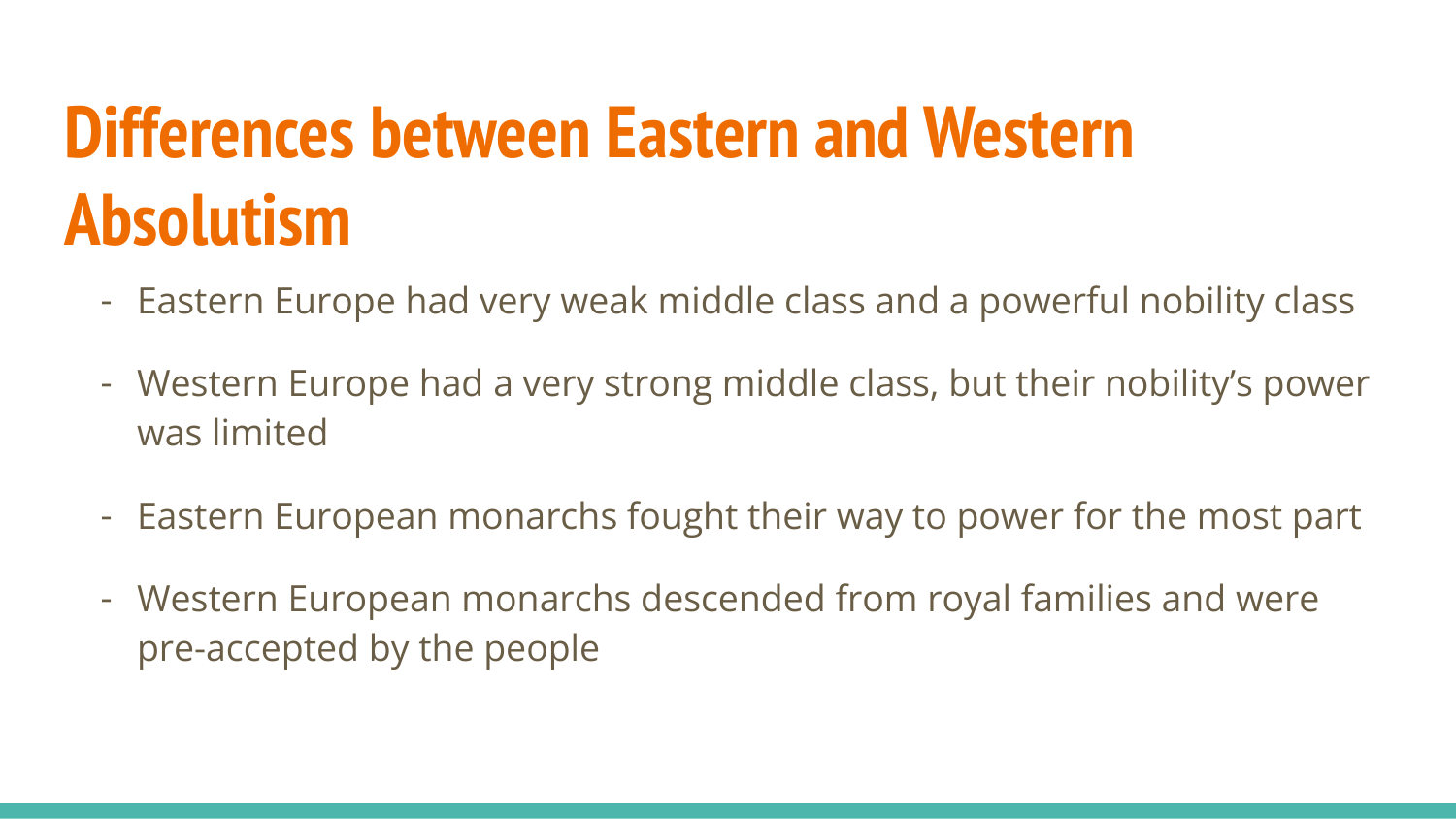

# Differences between Eastern and Western Absolutism
Eastern Europe had very weak middle class and a powerful nobility class
Western Europe had a very strong middle class, but their nobility’s power was limited
Eastern European monarchs fought their way to power for the most part
Western European monarchs descended from royal families and were pre-accepted by the people